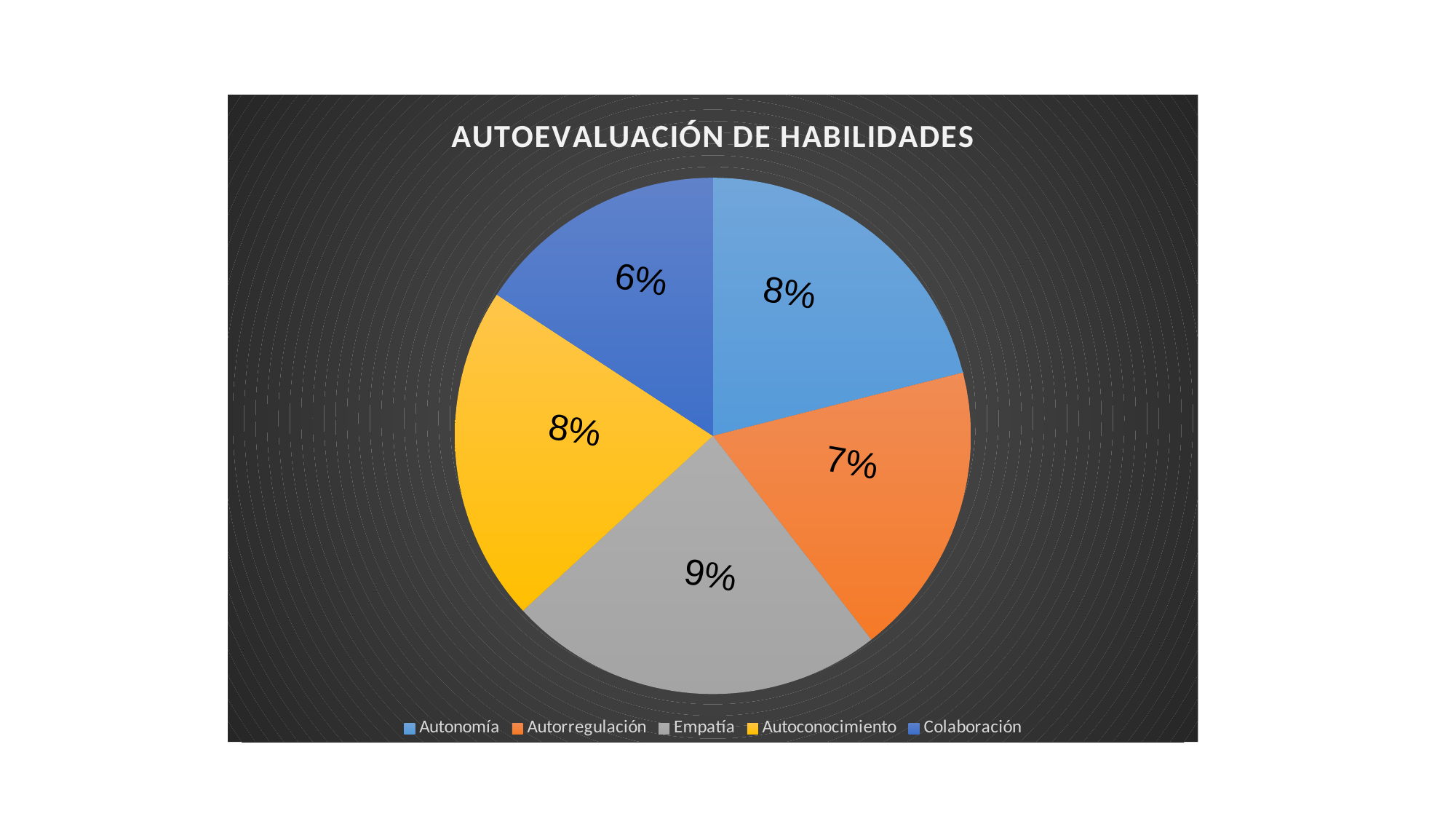

### Chart: AUTOEVALUACIÓN DE HABILIDADES

| Category | Ventas |
|---|---|
| Autonomía | 8.0 |
| Autorregulación | 7.0 |
| Empatía | 9.0 |
| Autoconocimiento | 8.0 |
| Colaboración | 6.0 |
6%
8%
9%